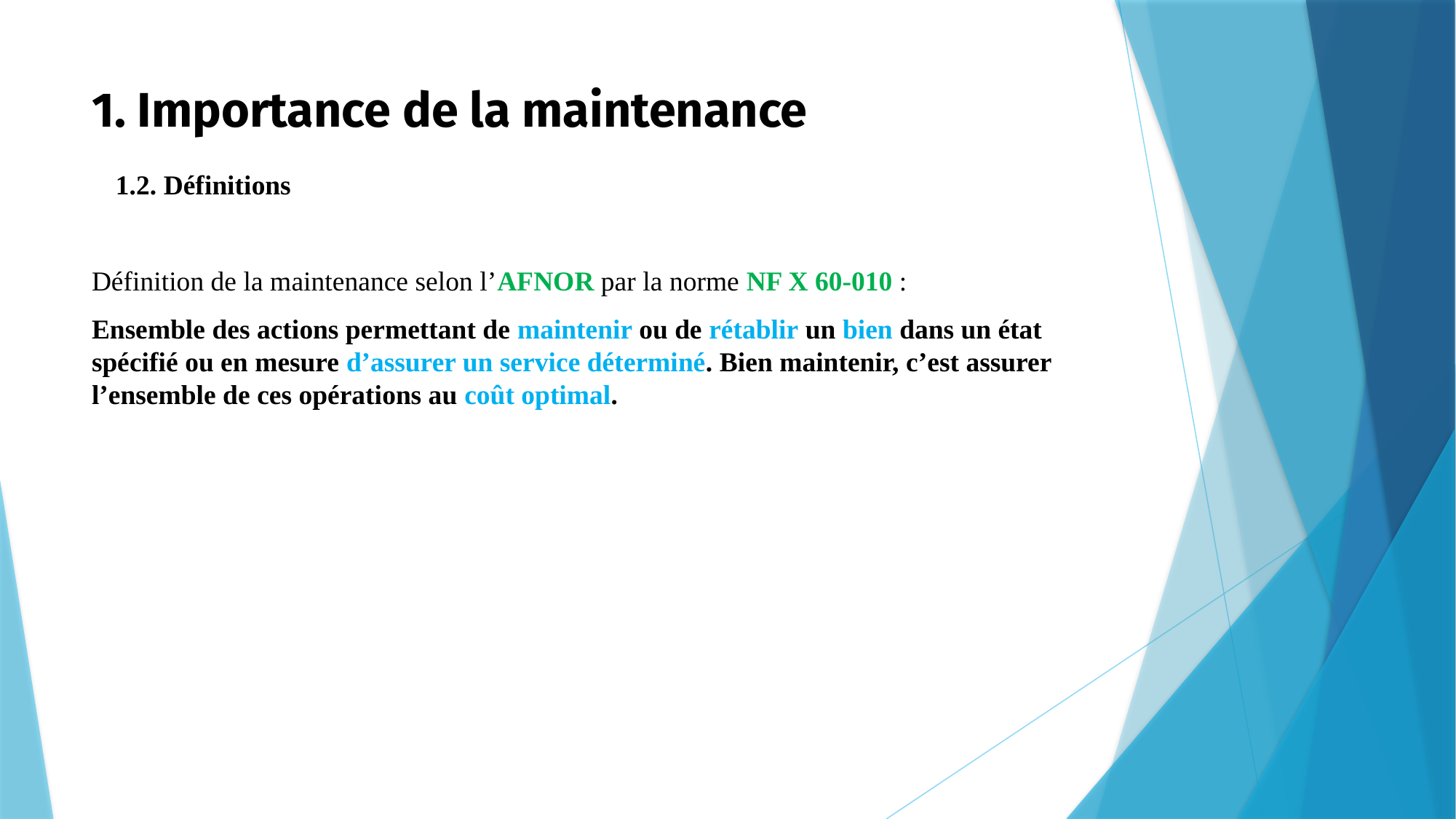

# 1. Importance de la maintenance
1.2. Définitions
Définition de la maintenance selon l’AFNOR par la norme NF X 60-010 :
Ensemble des actions permettant de maintenir ou de rétablir un bien dans un état spécifié ou en mesure d’assurer un service déterminé. Bien maintenir, c’est assurer l’ensemble de ces opérations au coût optimal.